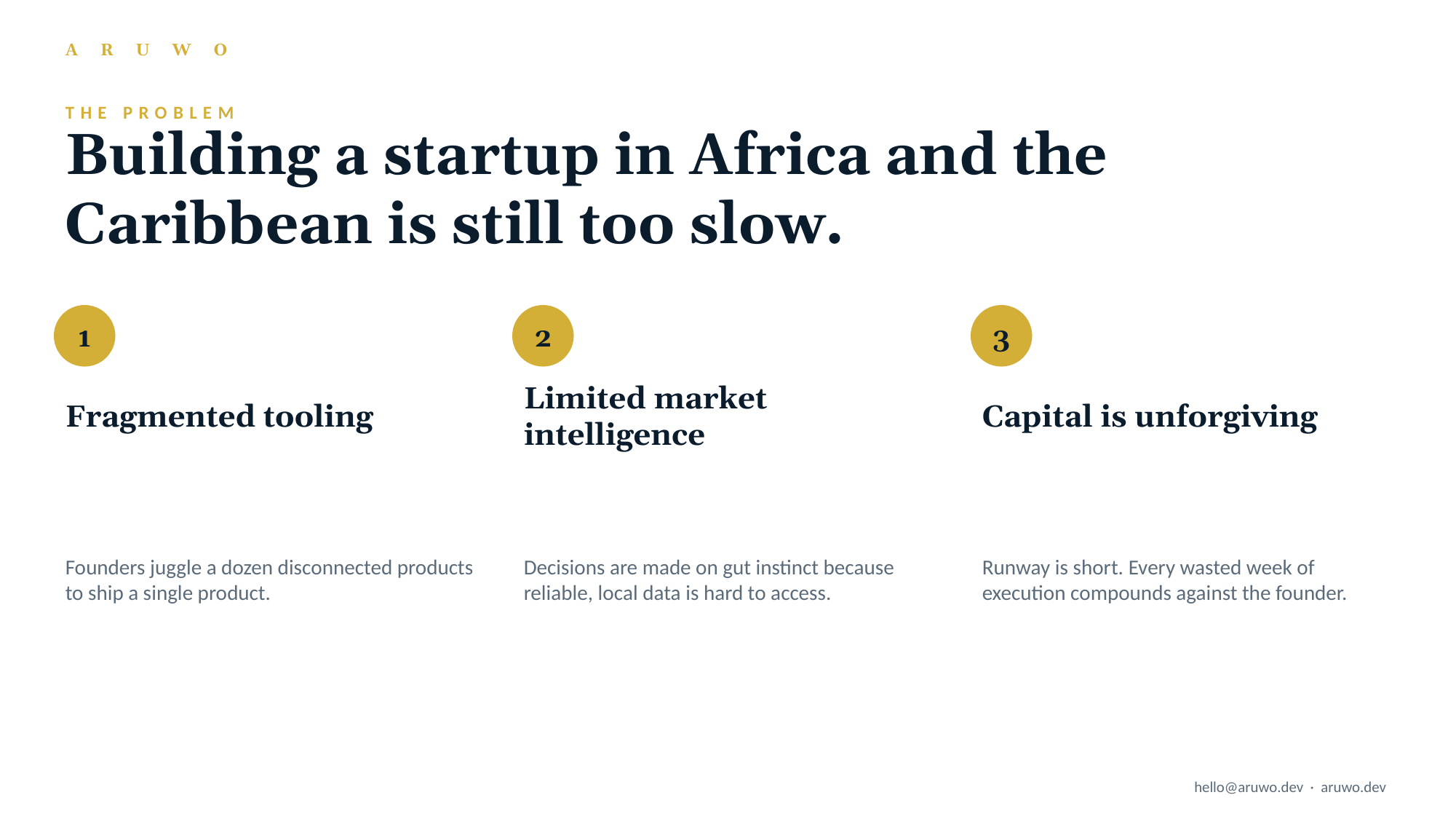

THE PROBLEM
Building a startup in Africa and the Caribbean is still too slow.

1

2

3
Fragmented tooling
Limited market intelligence
Capital is unforgiving
Founders juggle a dozen disconnected products to ship a single product.
Decisions are made on gut instinct because reliable, local data is hard to access.
Runway is short. Every wasted week of execution compounds against the founder.